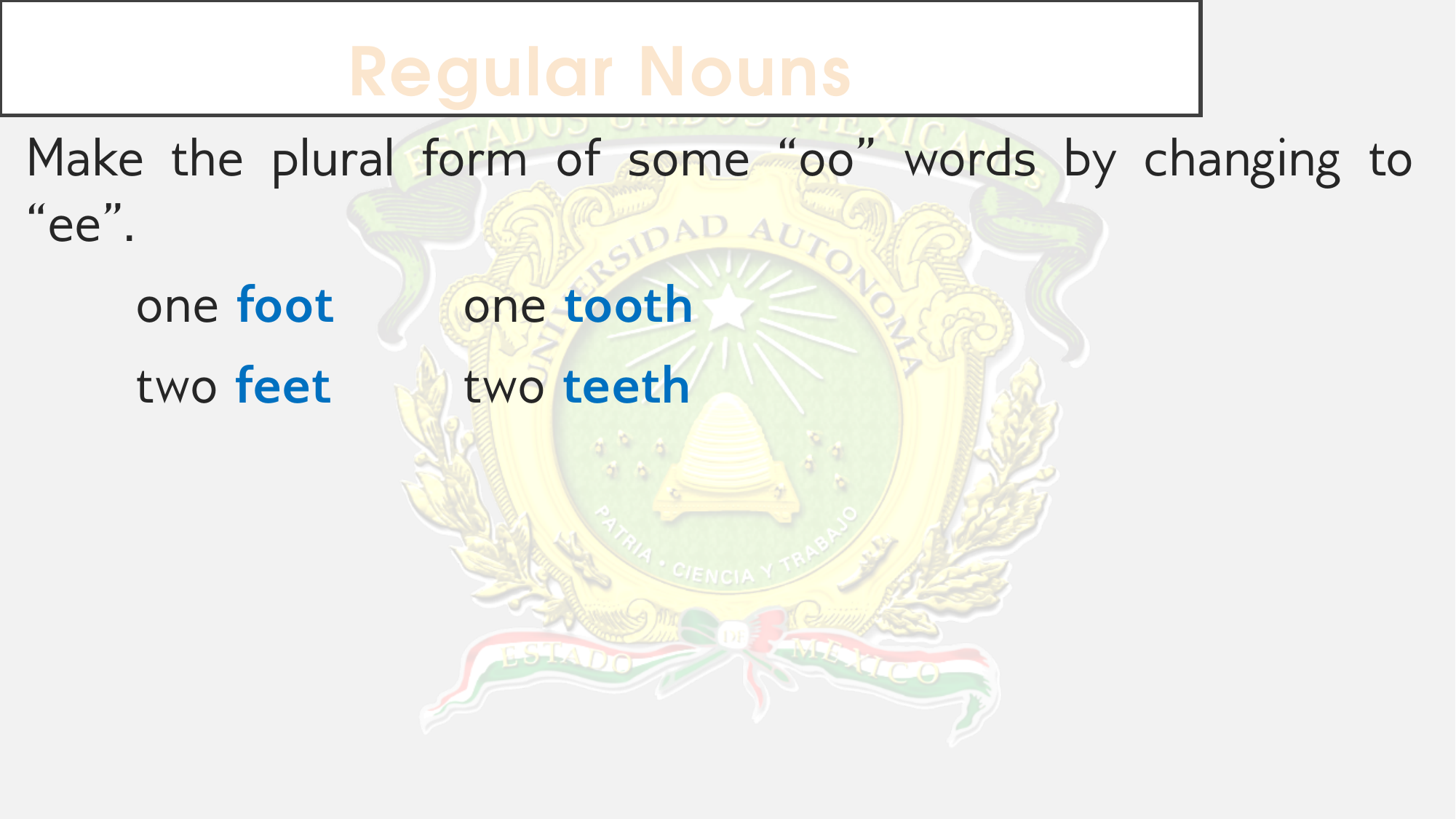

# Regular Nouns
Make the plural form of some “oo” words by changing to “ee”.
	one foot 		one tooth
	two feet 		two teeth